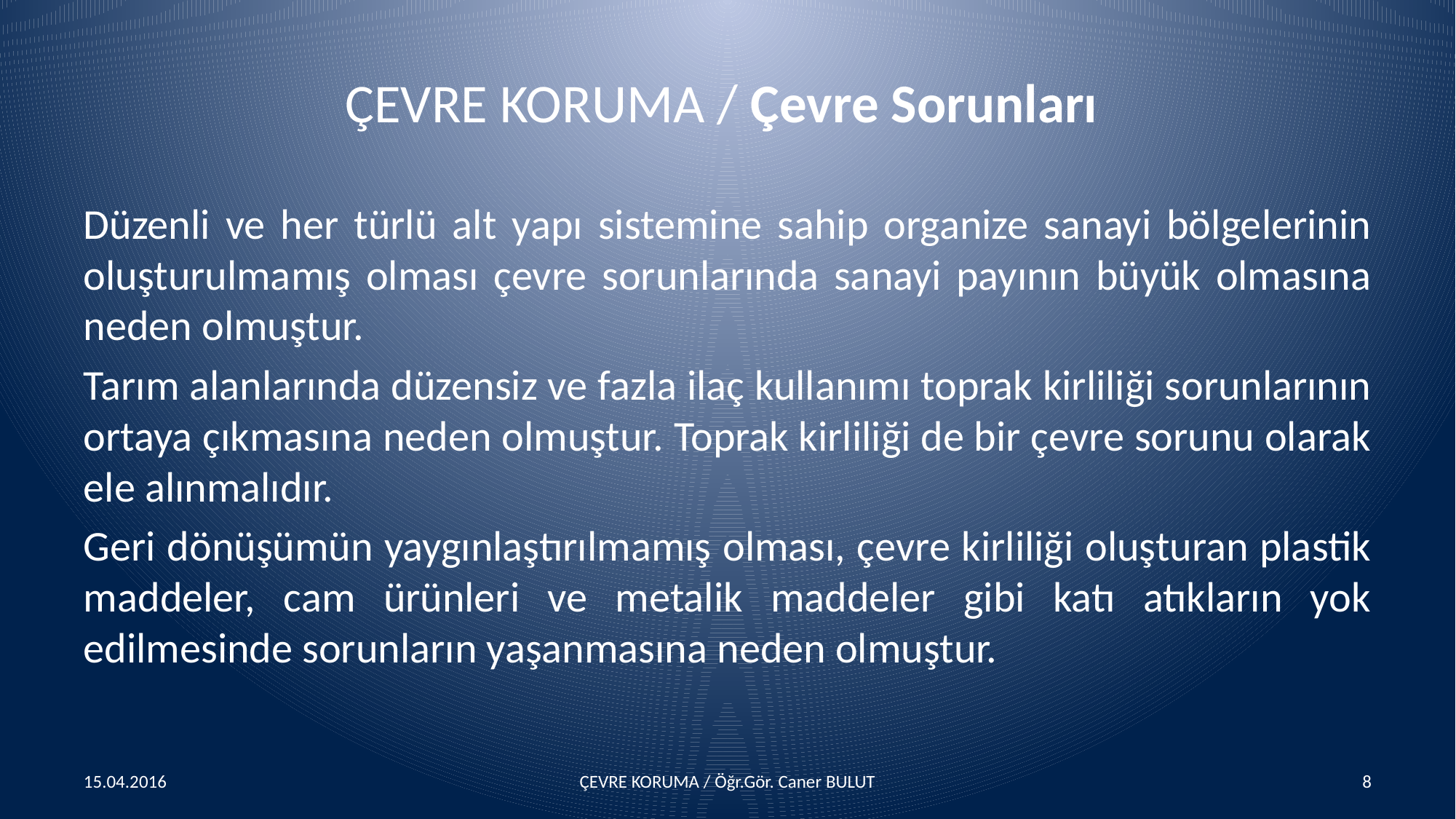

# ÇEVRE KORUMA / Çevre Sorunları
Düzenli ve her türlü alt yapı sistemine sahip organize sanayi bölgelerinin oluşturulmamış olması çevre sorunlarında sanayi payının büyük olmasına neden olmuştur.
Tarım alanlarında düzensiz ve fazla ilaç kullanımı toprak kirliliği sorunlarının ortaya çıkmasına neden olmuştur. Toprak kirliliği de bir çevre sorunu olarak ele alınmalıdır.
Geri dönüşümün yaygınlaştırılmamış olması, çevre kirliliği oluşturan plastik maddeler, cam ürünleri ve metalik maddeler gibi katı atıkların yok edilmesinde sorunların yaşanmasına neden olmuştur.
15.04.2016
ÇEVRE KORUMA / Öğr.Gör. Caner BULUT
8